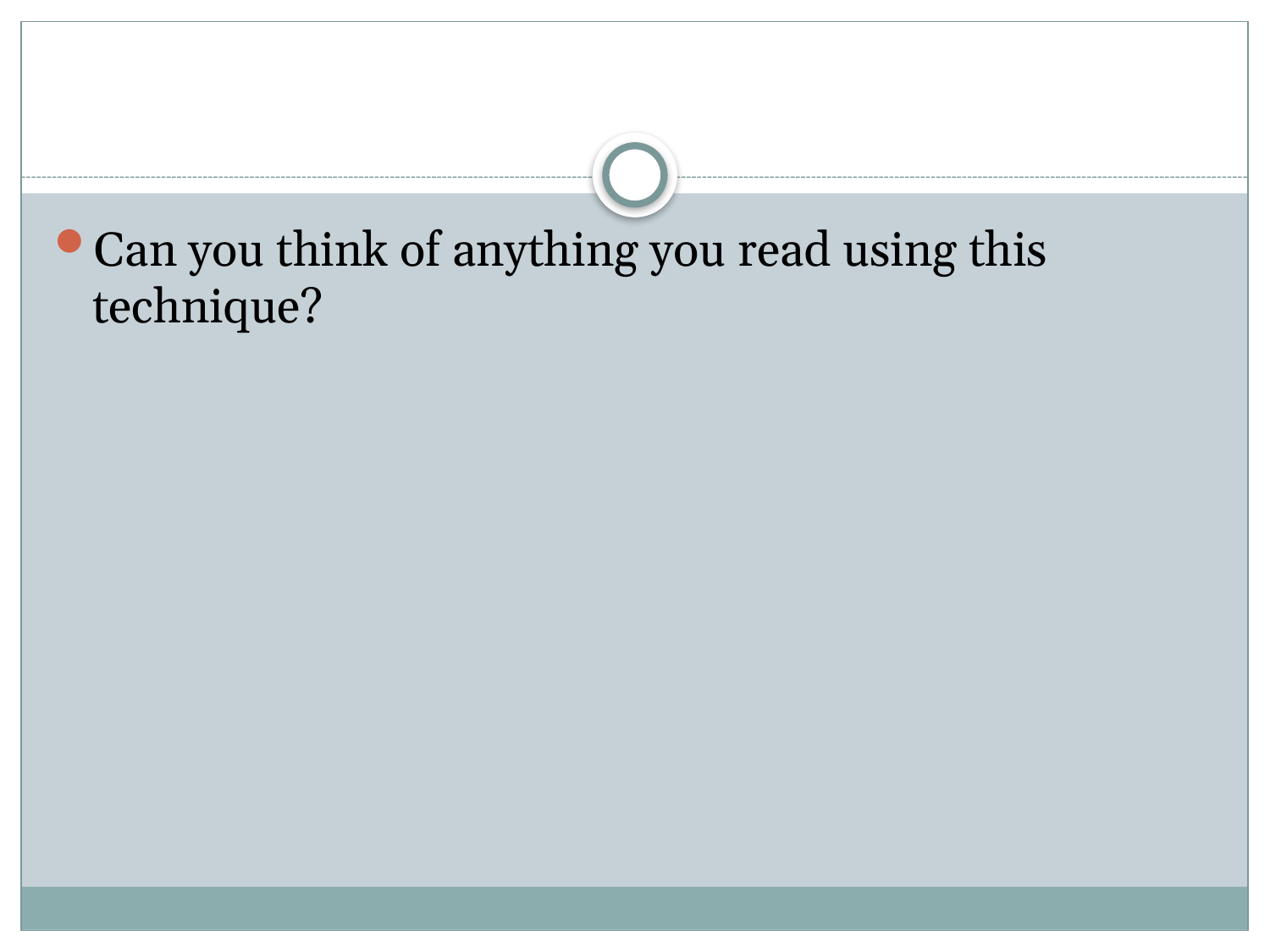

#
Can you think of anything you read using this technique?